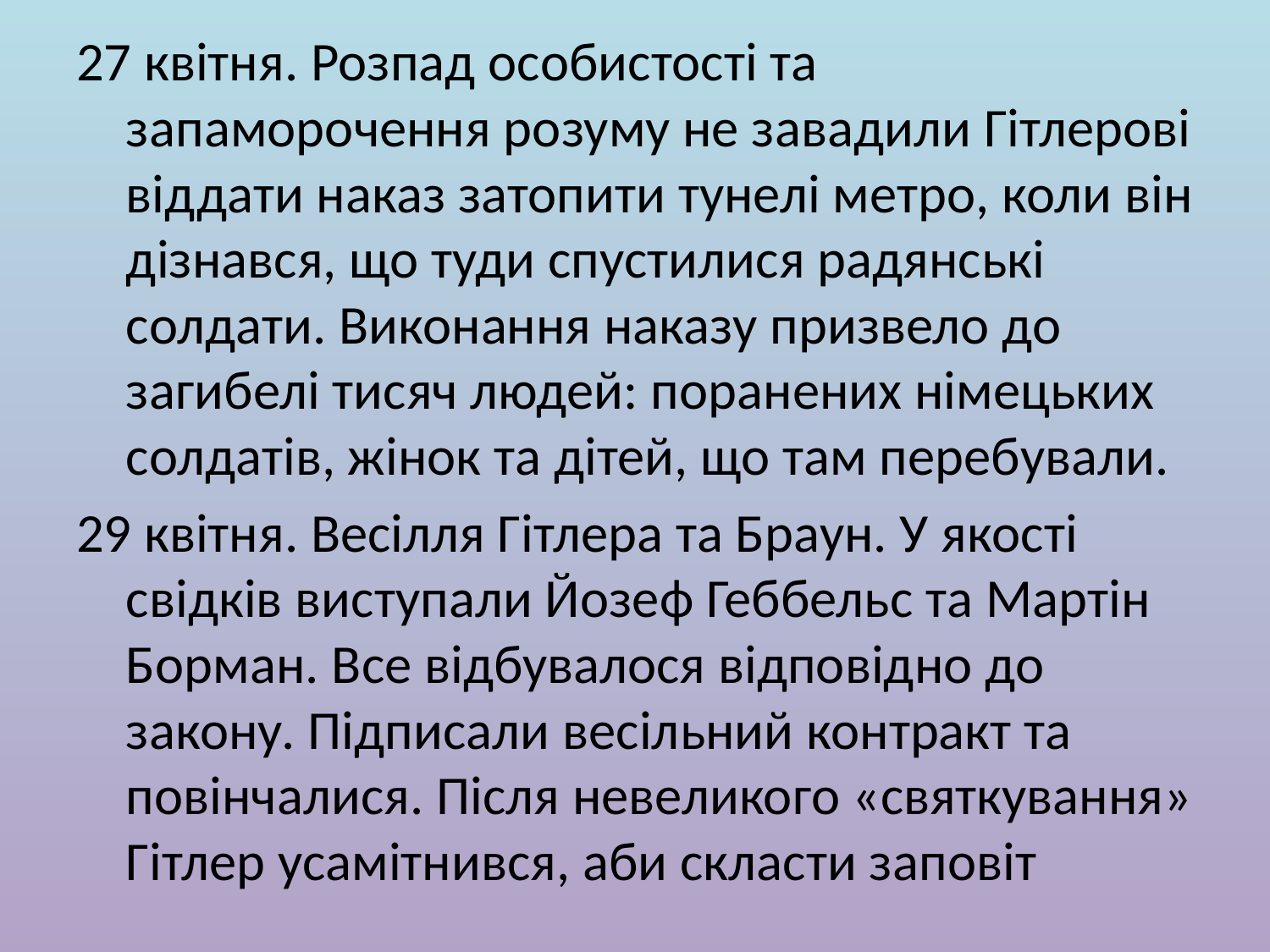

27 квітня. Розпад особистості та запаморочення розуму не завадили Гітлерові віддати наказ затопити тунелі метро, коли він дізнався, що туди спустилися радянські солдати. Виконання наказу призвело до загибелі тисяч людей: поранених німецьких солдатів, жінок та дітей, що там перебували.
29 квітня. Весілля Гітлера та Браун. У якості свідків виступали Йозеф Геббельс та Мартін Борман. Все відбувалося відповідно до закону. Підписали весільний контракт та повінчалися. Після невеликого «святкування» Гітлер усамітнився, аби скласти заповіт